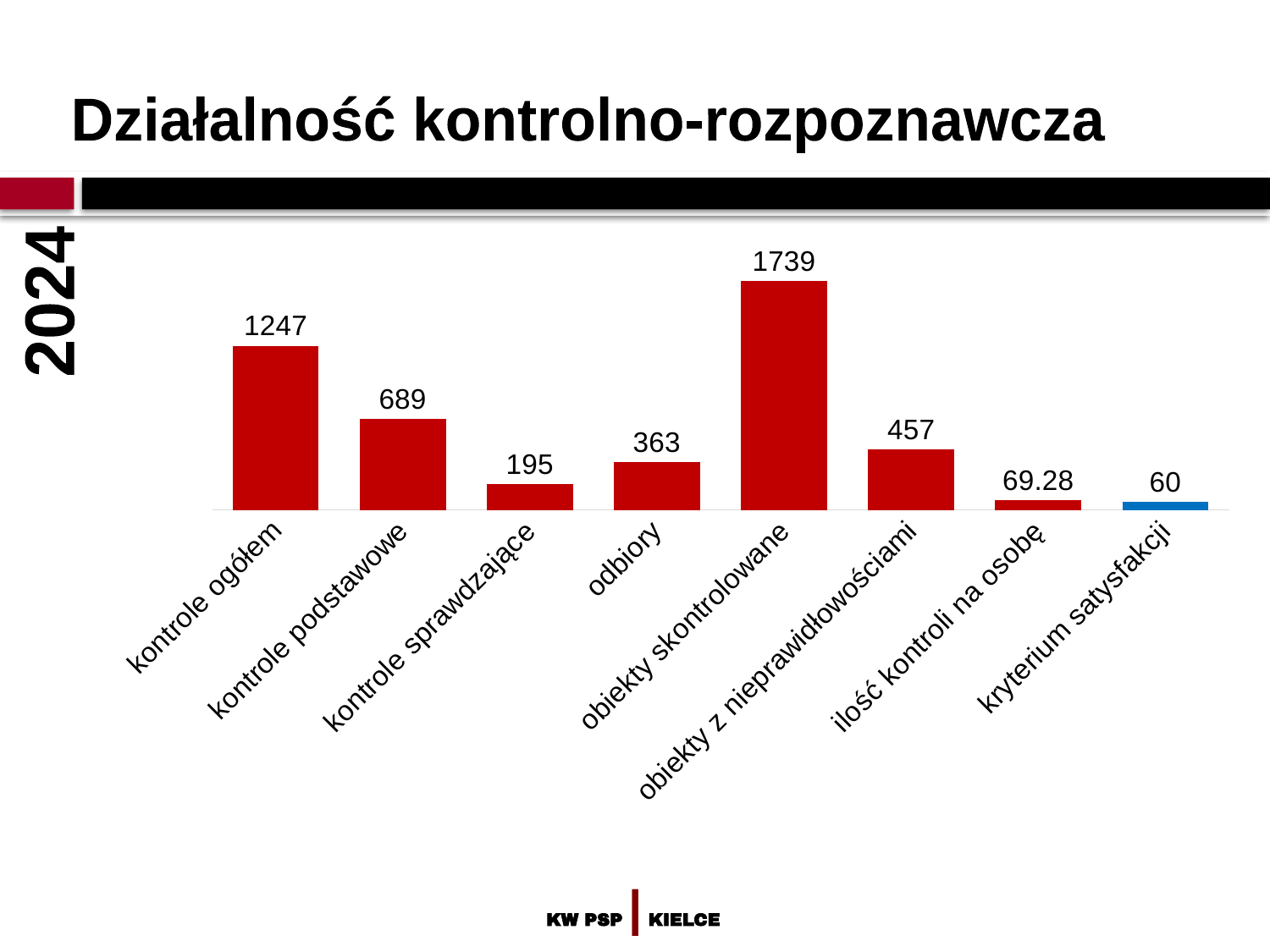

Działalność kontrolno-rozpoznawcza

### Chart

| Category |  |
|---|---|
| kontrole ogółem | 1247.0 |
| kontrole podstawowe | 689.0 |
| kontrole sprawdzające | 195.0 |
| odbiory | 363.0 |
| obiekty skontrolowane | 1739.0 |
| obiekty z nieprawidłowościami | 457.0 |
| ilość kontroli na osobę | 69.28 |
| kryterium satysfakcji | 60.0 |
2024
KW PSP | KIELCE